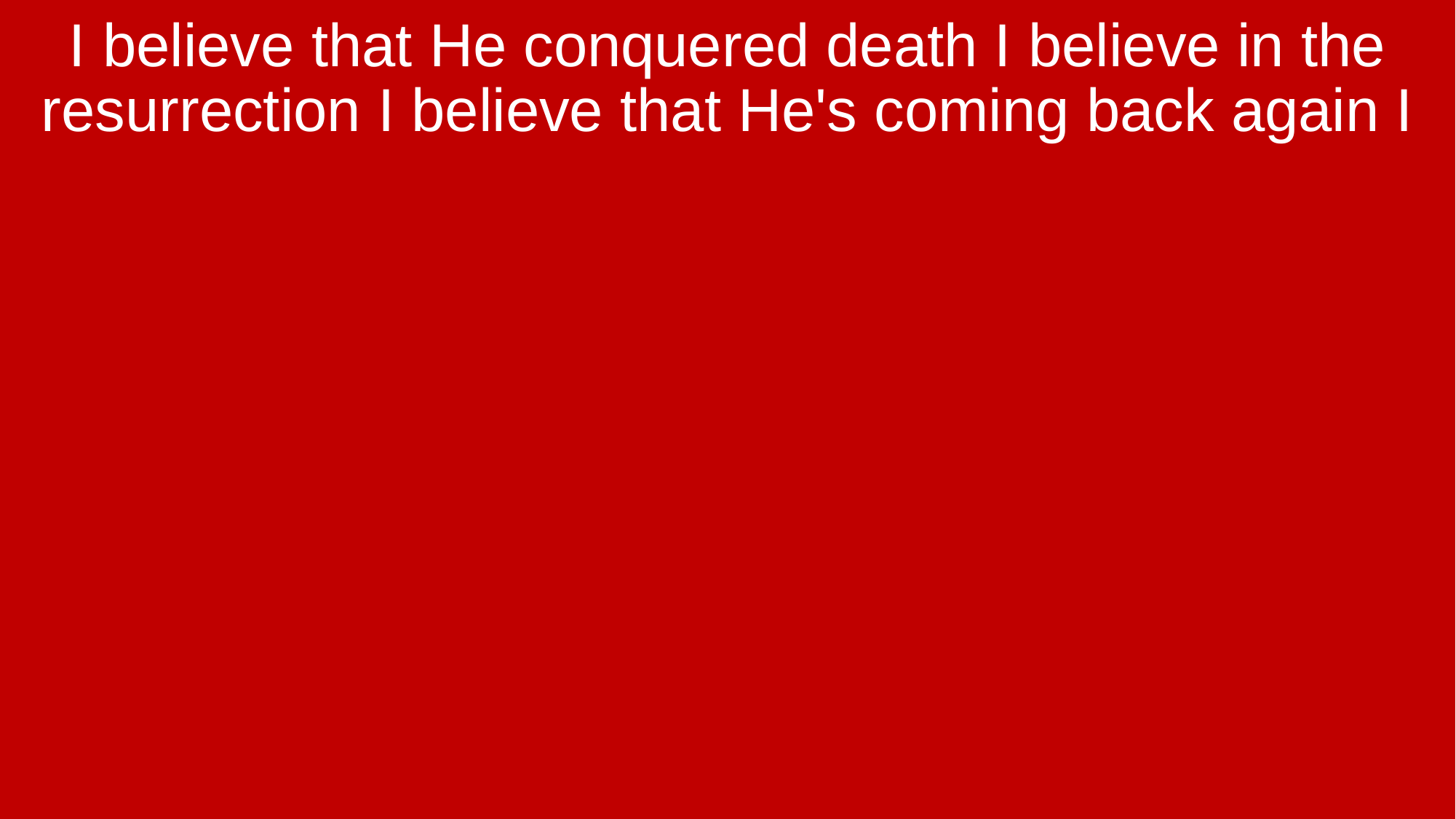

I believe that He conquered death I believe in the resurrection I believe that He's coming back again I